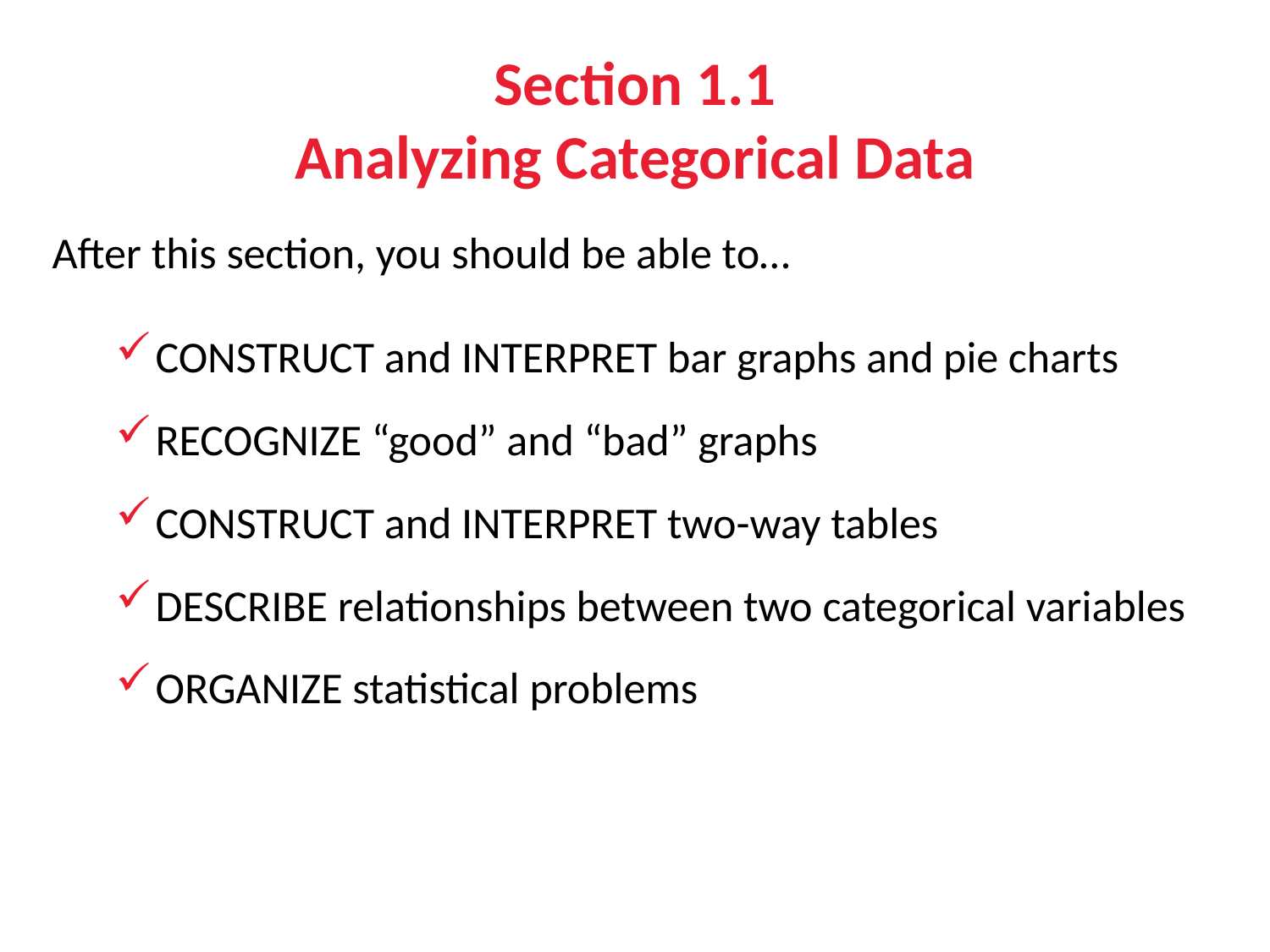

# Section 1.1 Analyzing Categorical Data
After this section, you should be able to…
CONSTRUCT and INTERPRET bar graphs and pie charts
RECOGNIZE “good” and “bad” graphs
CONSTRUCT and INTERPRET two-way tables
DESCRIBE relationships between two categorical variables
ORGANIZE statistical problems